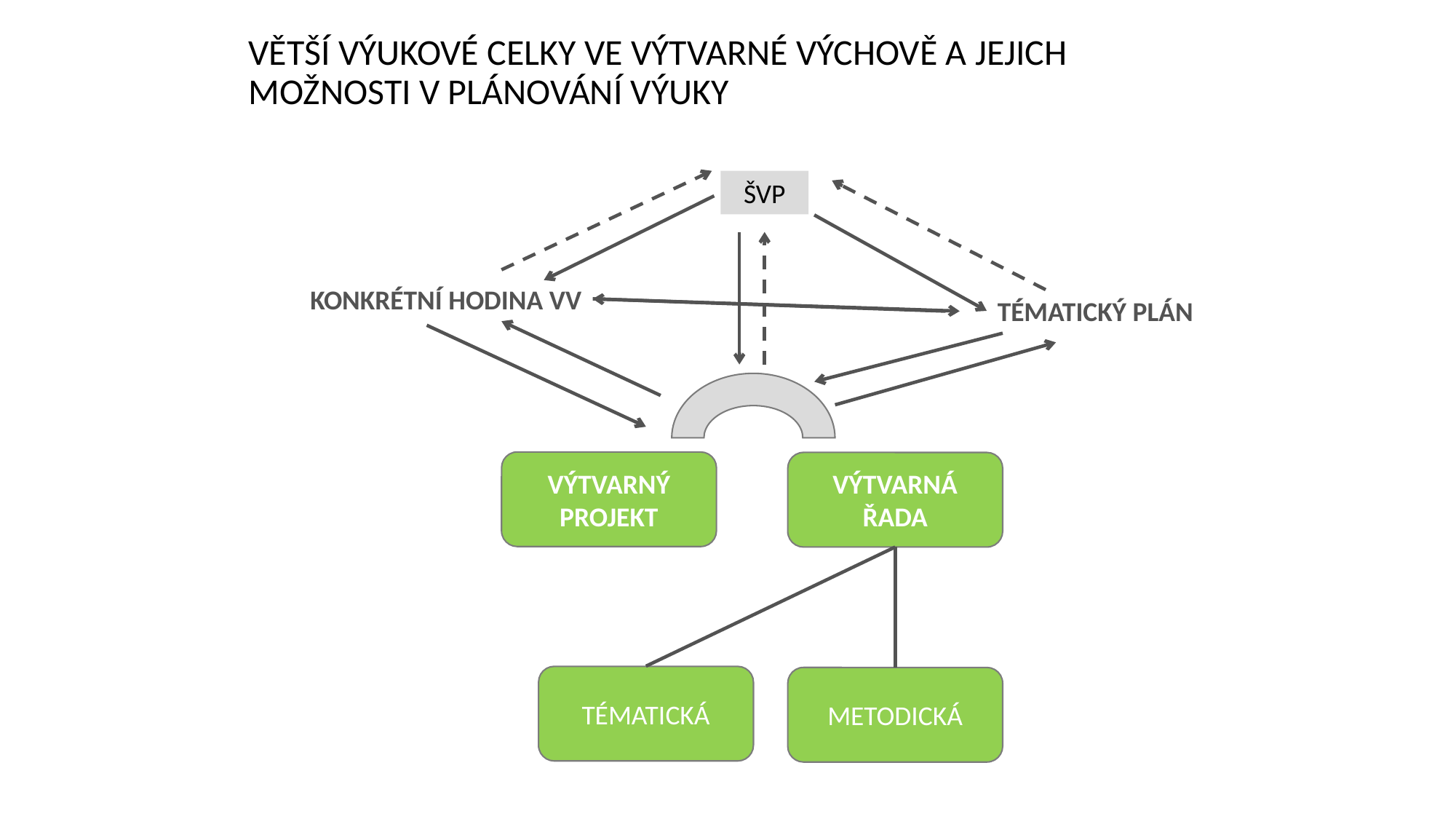

# VĚTŠÍ VÝUKOVÉ CELKY VE VÝTVARNÉ VÝCHOVĚ A JEJICH MOŽNOSTI V PLÁNOVÁNÍ VÝUKY
  ŠVP
KONKRÉTNÍ HODINA VV
TÉMATICKÝ PLÁN

VÝTVARNÝ PROJEKT
VÝTVARNÁ ŘADA
TÉMATICKÁ
METODICKÁ